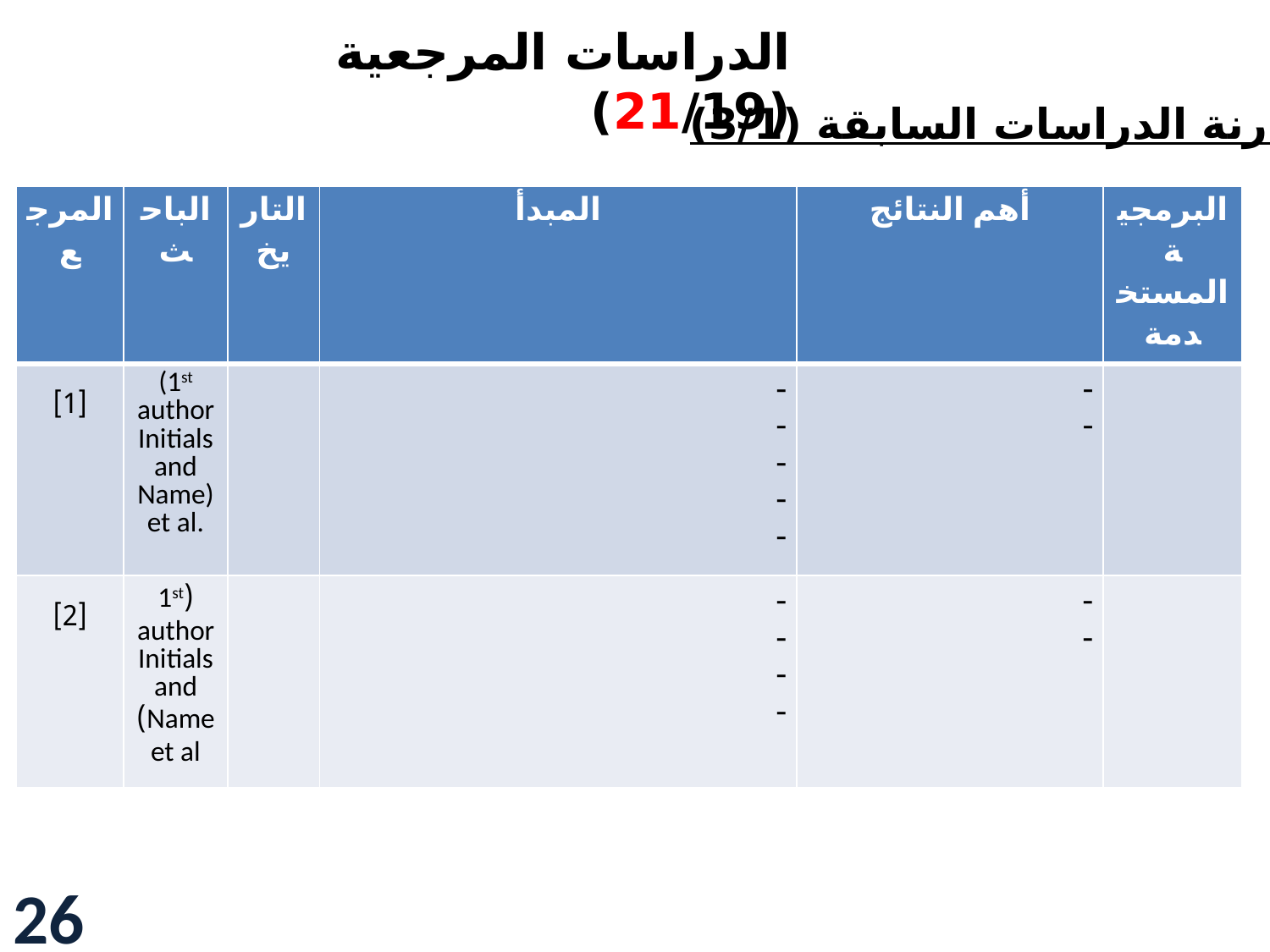

الدراسات المرجعية (21/19)
مقارنة الدراسات السابقة (3/1)
| المرجع | الباحث | التاريخ | المبدأ | أهم النتائج | البرمجية المستخدمة |
| --- | --- | --- | --- | --- | --- |
| [1] | (1st author Initials and Name)et al. |  | - - - - - | - - |  |
| [2] | (1st author Initials and Name)et al |  | - - - - | - - |  |
26